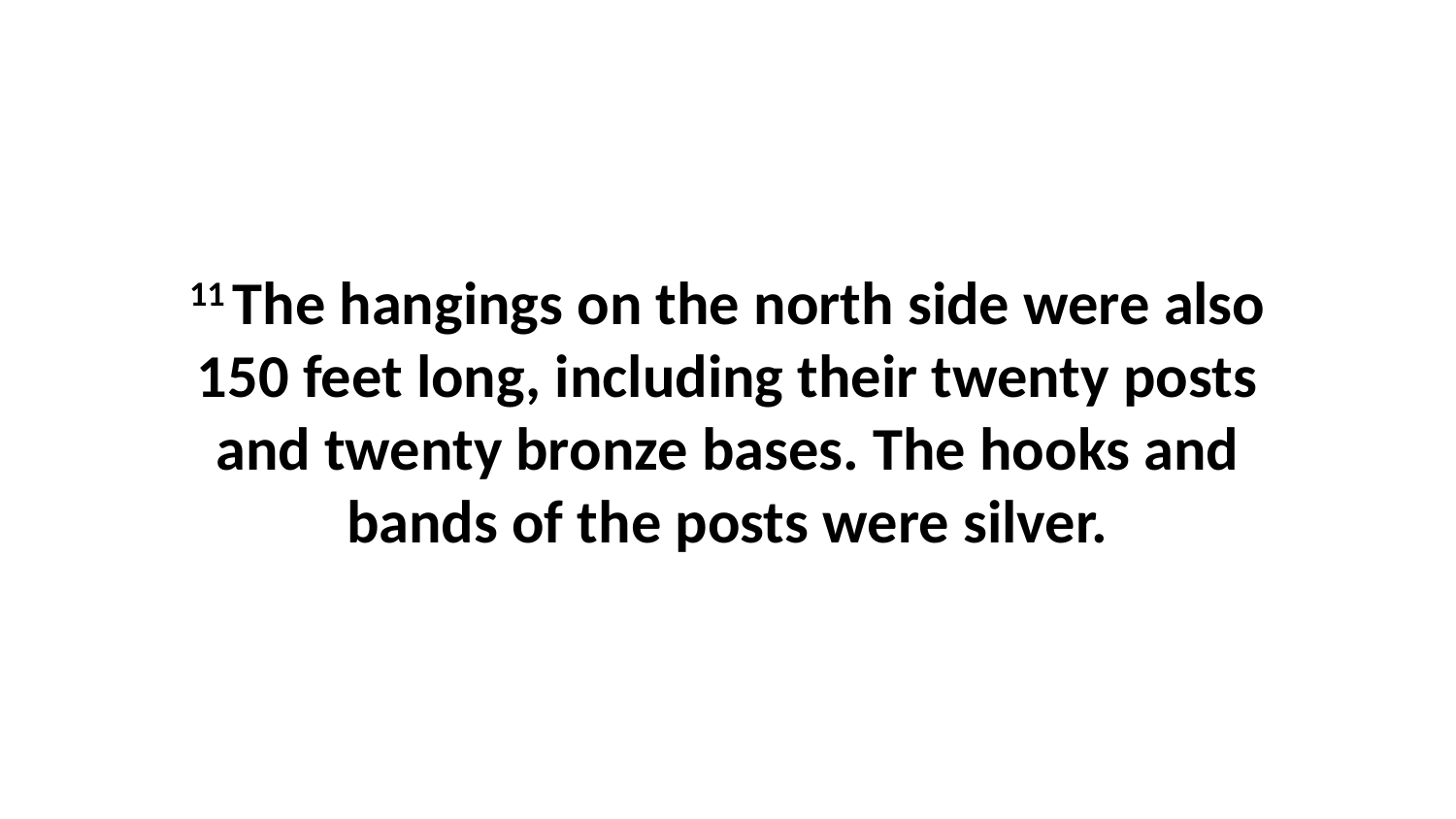

11 The hangings on the north side were also 150 feet long, including their twenty posts and twenty bronze bases. The hooks and bands of the posts were silver.